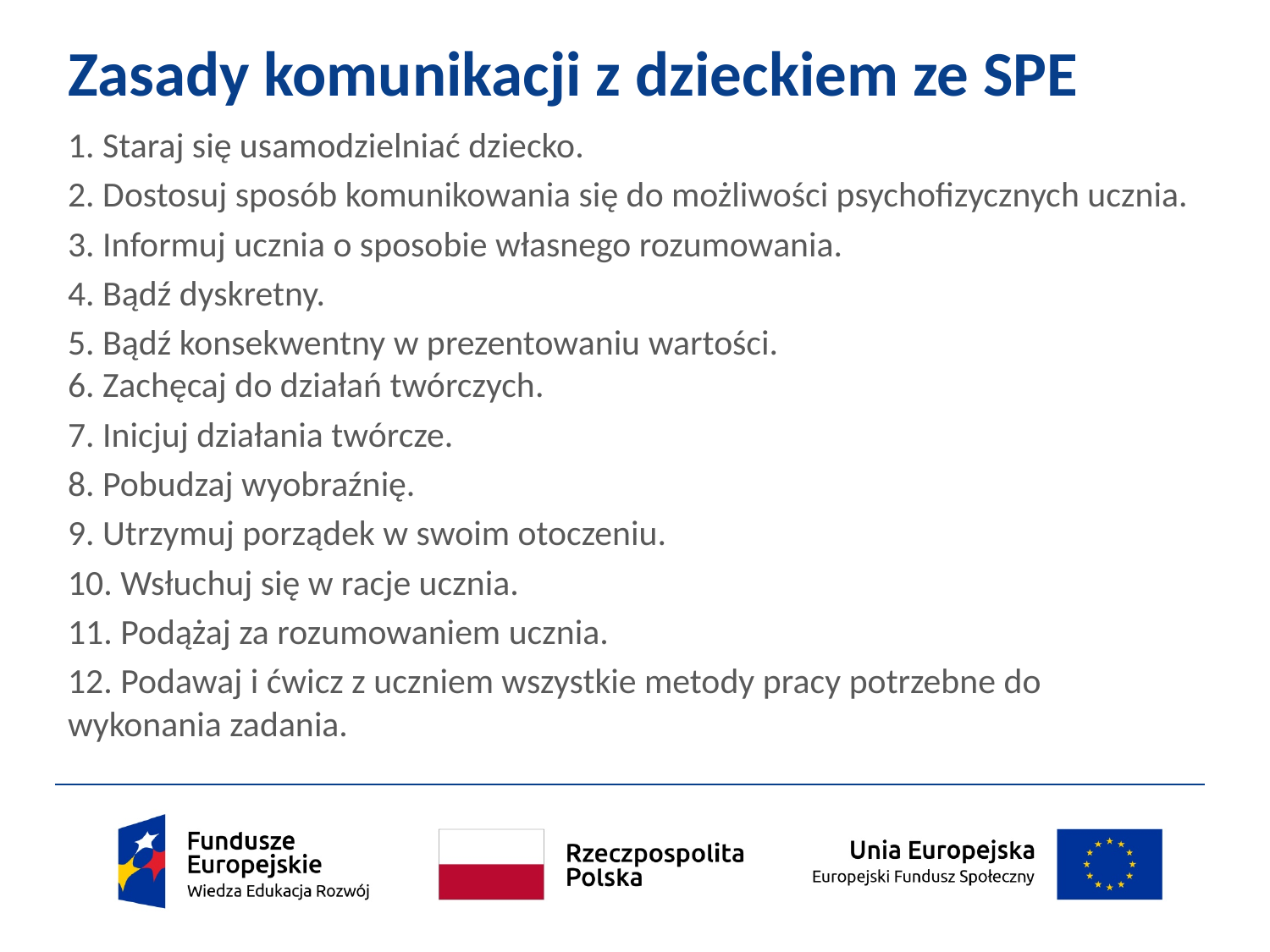

# Zasady komunikacji z dzieckiem ze SPE
1. Staraj się usamodzielniać dziecko.
2. Dostosuj sposób komunikowania się do możliwości psychofizycznych ucznia.
3. Informuj ucznia o sposobie własnego rozumowania.
4. Bądź dyskretny.
5. Bądź konsekwentny w prezentowaniu wartości.
6. Zachęcaj do działań twórczych.
7. Inicjuj działania twórcze.
8. Pobudzaj wyobraźnię.
9. Utrzymuj porządek w swoim otoczeniu.
10. Wsłuchuj się w racje ucznia.
11. Podążaj za rozumowaniem ucznia.
12. Podawaj i ćwicz z uczniem wszystkie metody pracy potrzebne do wykonania zadania.